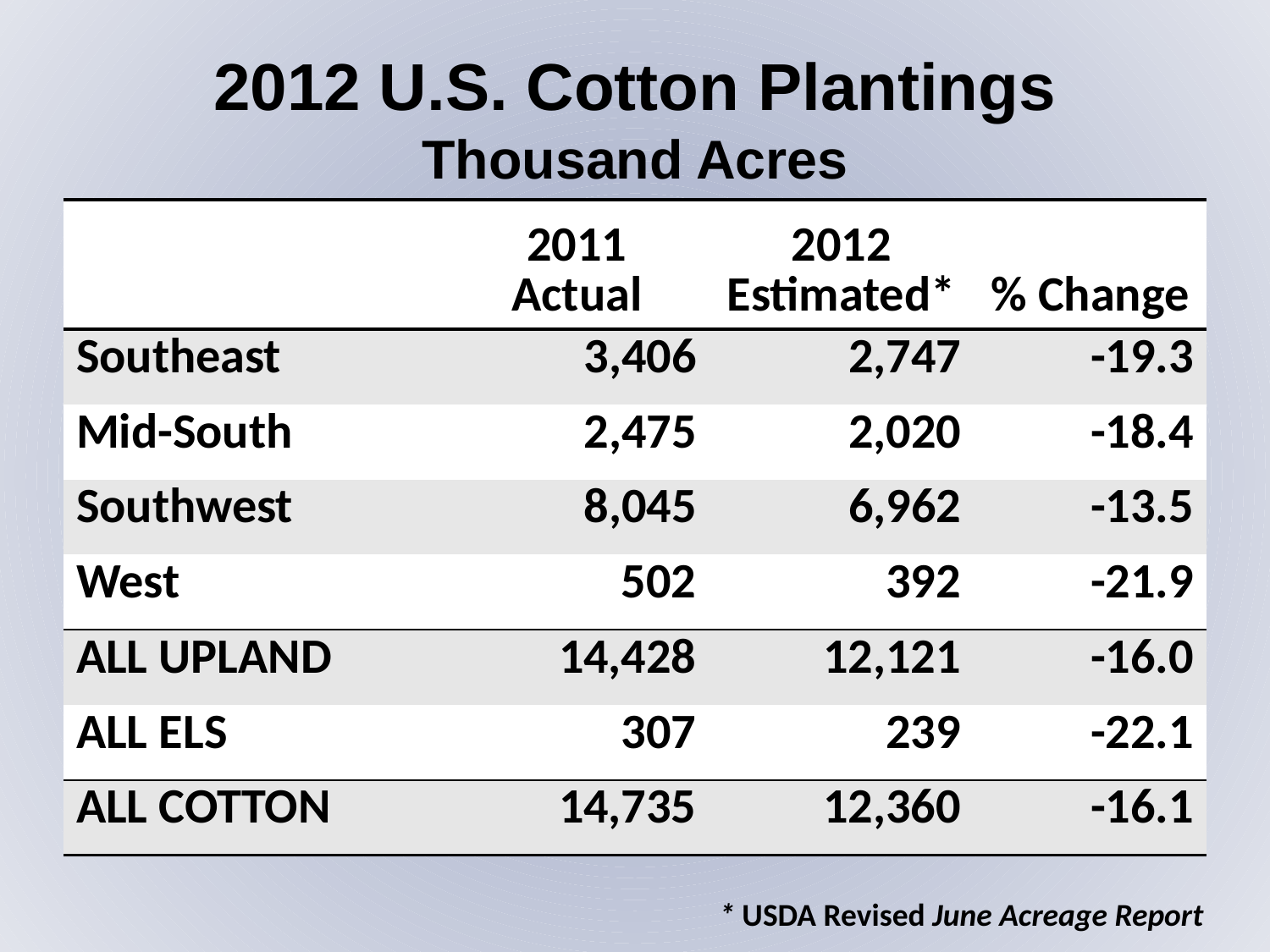

2012 U.S. Cotton Plantings
Thousand Acres
|  | 2011 Actual | 2012 Estimated\* | % Change |
| --- | --- | --- | --- |
| Southeast | 3,406 | 2,747 | -19.3 |
| Mid-South | 2,475 | 2,020 | -18.4 |
| Southwest | 8,045 | 6,962 | -13.5 |
| West | 502 | 392 | -21.9 |
| ALL UPLAND | 14,428 | 12,121 | -16.0 |
| ALL ELS | 307 | 239 | -22.1 |
| ALL COTTON | 14,735 | 12,360 | -16.1 |
       * USDA Revised June Acreage Report